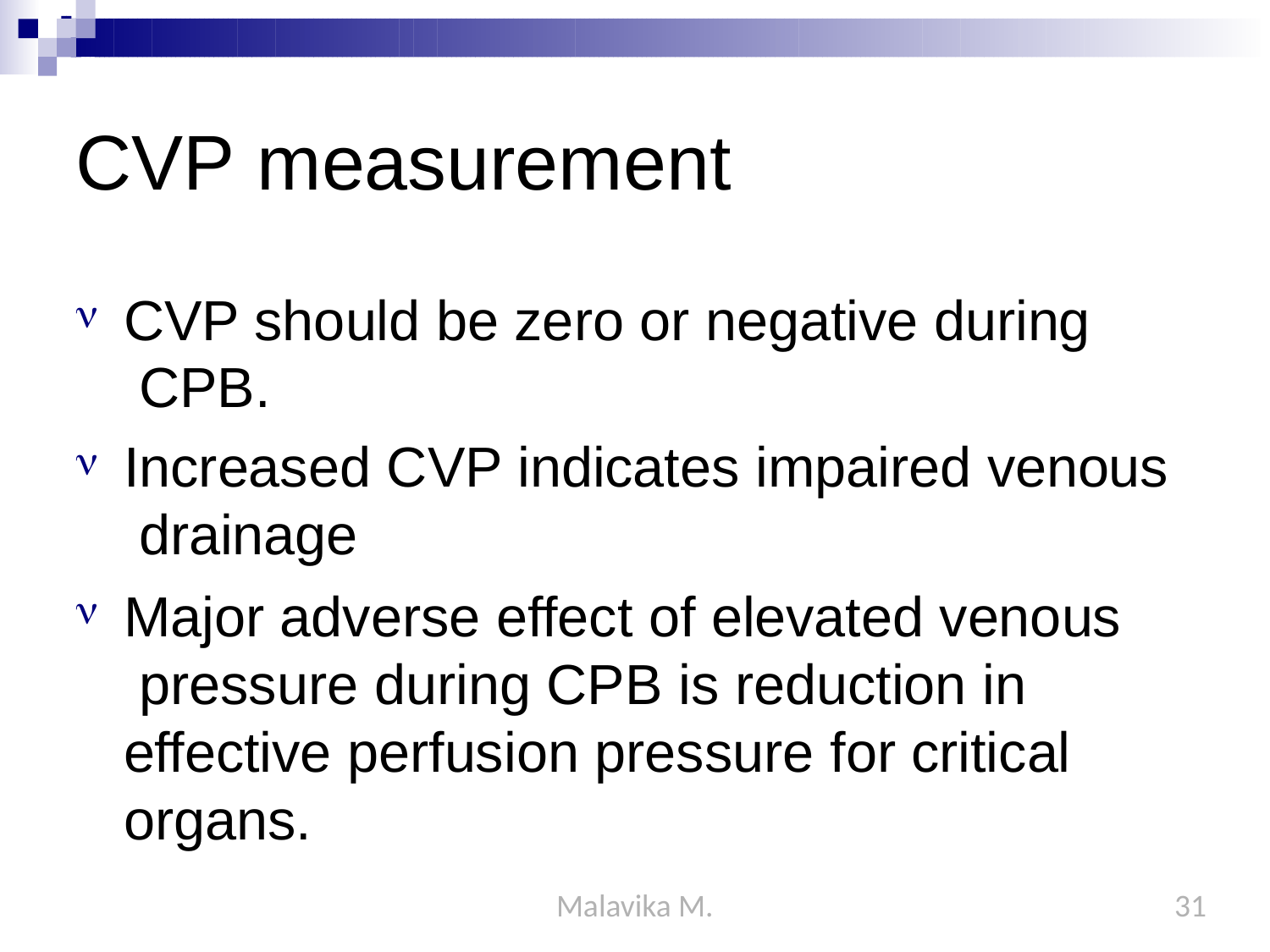

# CVP measurement
CVP should be zero or negative during  CPB.
Increased CVP indicates impaired venous  drainage
Major adverse effect of elevated venous  pressure during CPB is reduction in  effective perfusion pressure for critical  organs.
Malavika M.
31